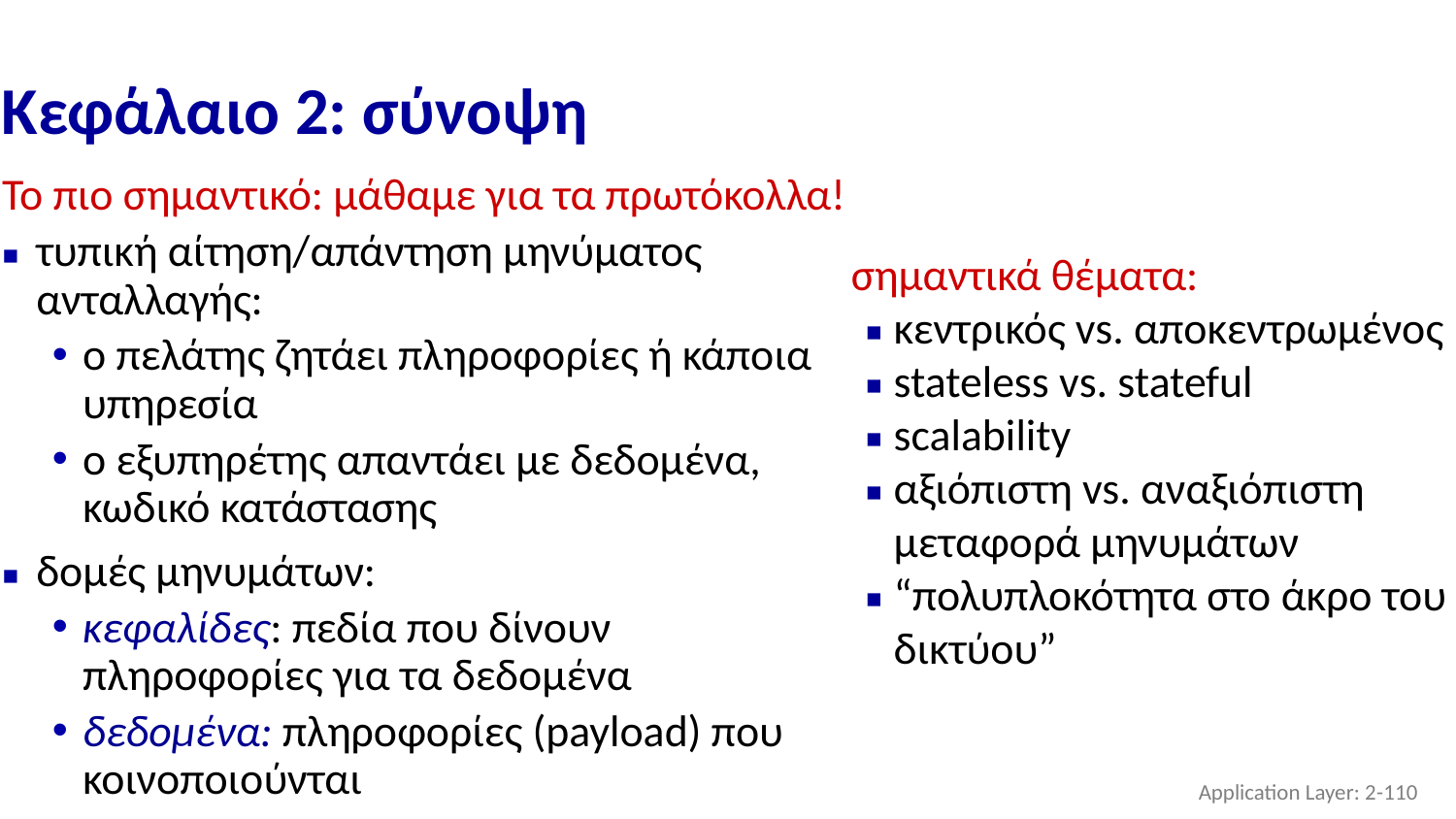

# Κεφάλαιο 2: σύνοψη
Το πιο σημαντικό: μάθαμε για τα πρωτόκολλα!
τυπική αίτηση/απάντηση μηνύματος ανταλλαγής:
ο πελάτης ζητάει πληροφορίες ή κάποια υπηρεσία
ο εξυπηρέτης απαντάει με δεδομένα, κωδικό κατάστασης
δομές μηνυμάτων:
κεφαλίδες: πεδία που δίνουν πληροφορίες για τα δεδομένα
δεδομένα: πληροφορίες (payload) που κοινοποιούνται
σημαντικά θέματα:
κεντρικός vs. αποκεντρωμένος
stateless vs. stateful
scalability
αξιόπιστη vs. αναξιόπιστη μεταφορά μηνυμάτων
“πολυπλοκότητα στο άκρο του δικτύου”
Application Layer: 2-110